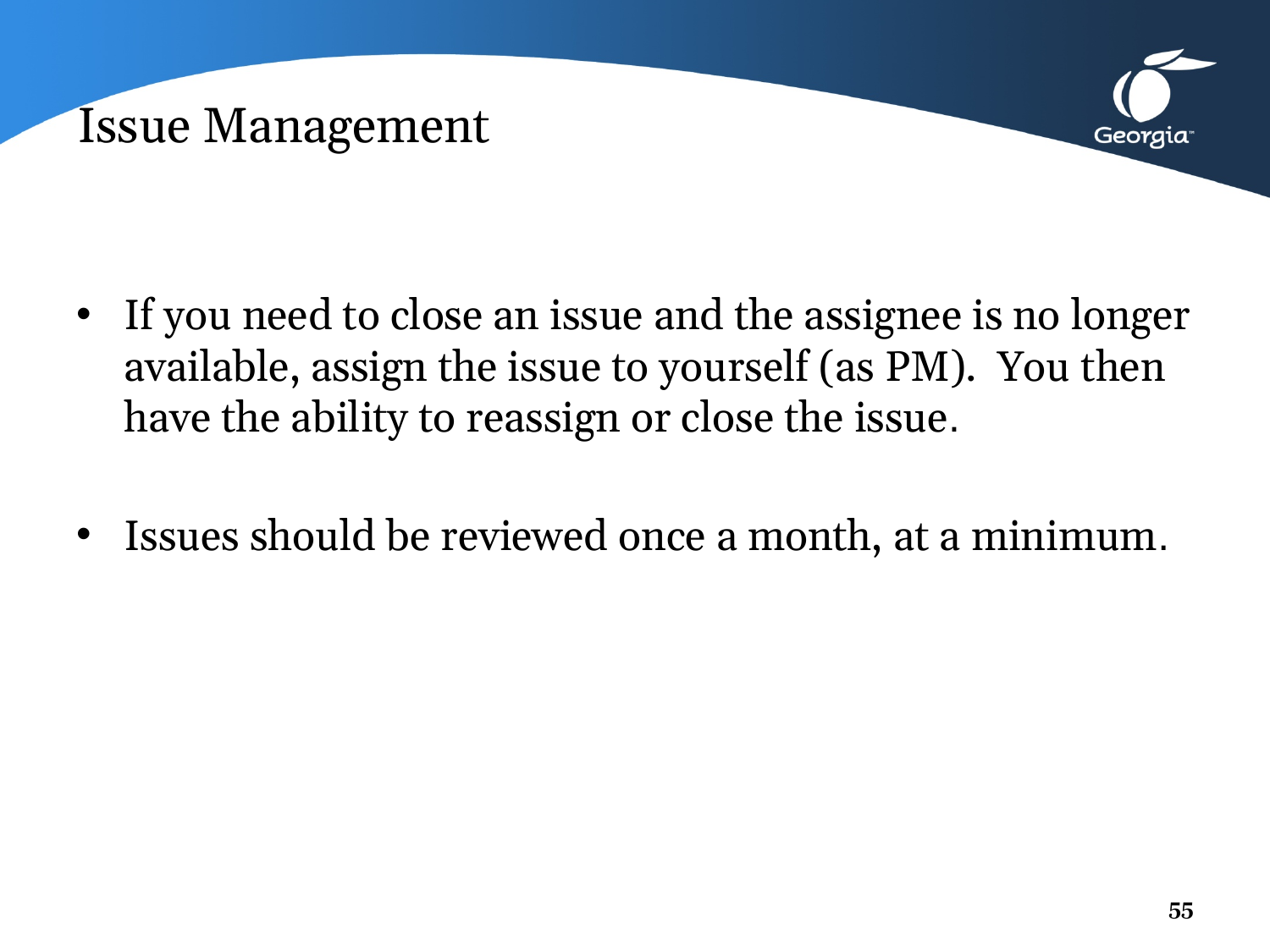

# Issue Management

If you need to close an issue and the assignee is no longer available, assign the issue to yourself (as PM).  You then have the ability to reassign or close the issue.

Issues should be reviewed once a month, at a minimum.
55